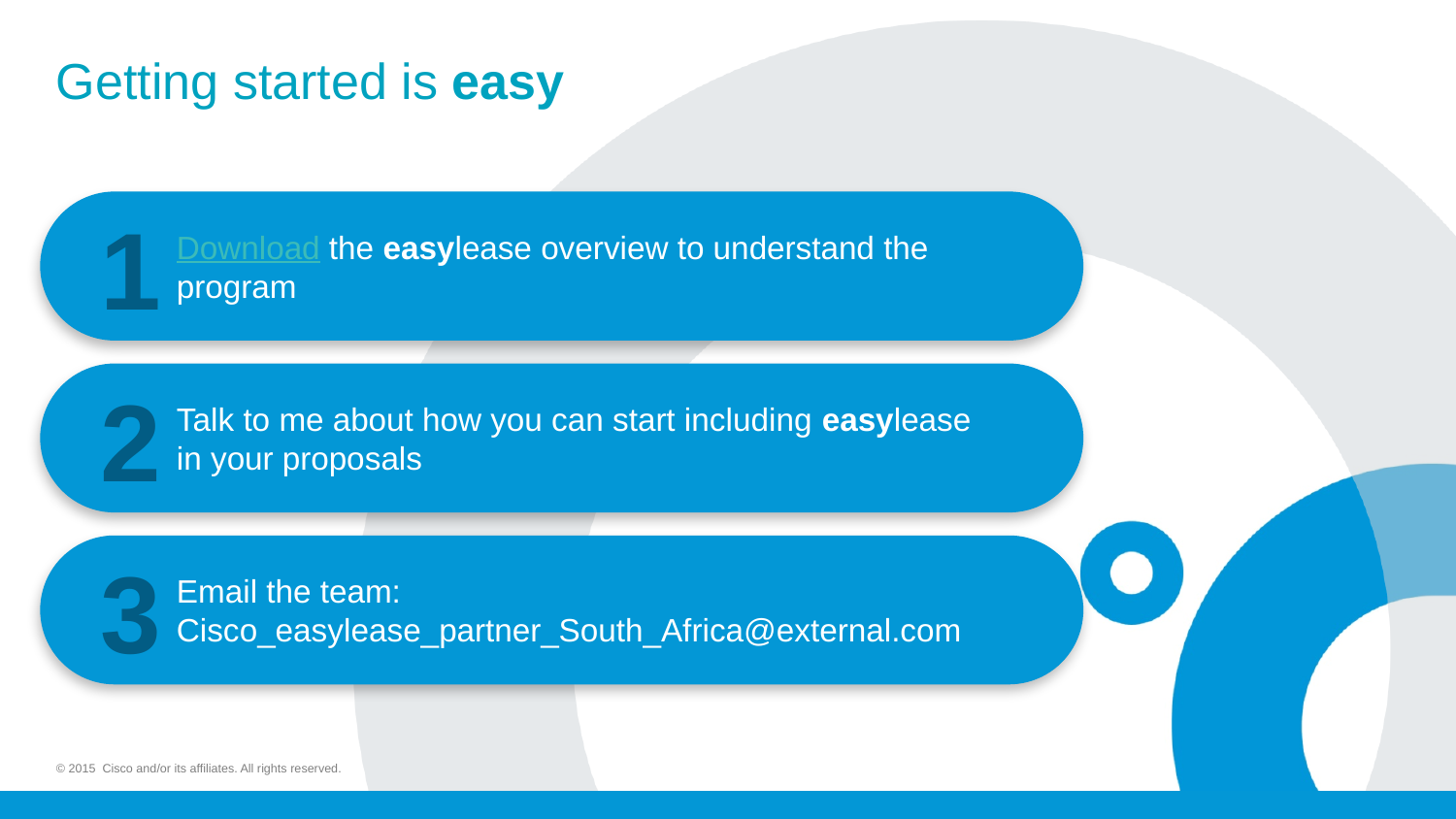

# Getting started is easy
Download the easylease overview to understand the program
1
Talk to me about how you can start including easylease in your proposals
2
Email the team:
Cisco_easylease_partner_South_Africa@external.com
3